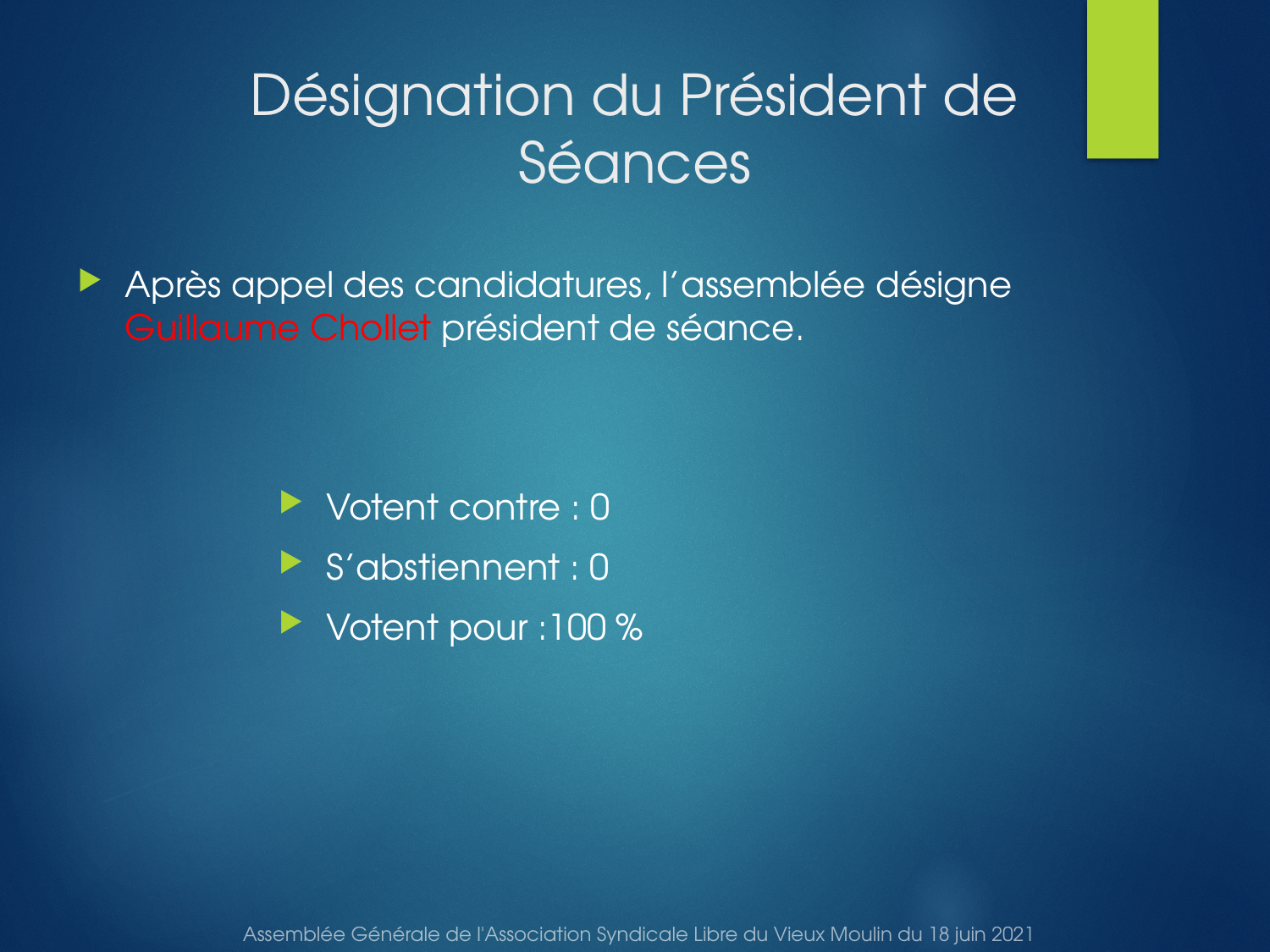

# Désignation du Président de Séances
Après appel des candidatures, l’assemblée désigne       Guillaume Chollet président de séance.

Votent contre : 0
S’abstiennent : 0
Votent pour :100 %

Assemblée Générale de l'Association Syndicale Libre du Vieux Moulin du 18 juin 2021